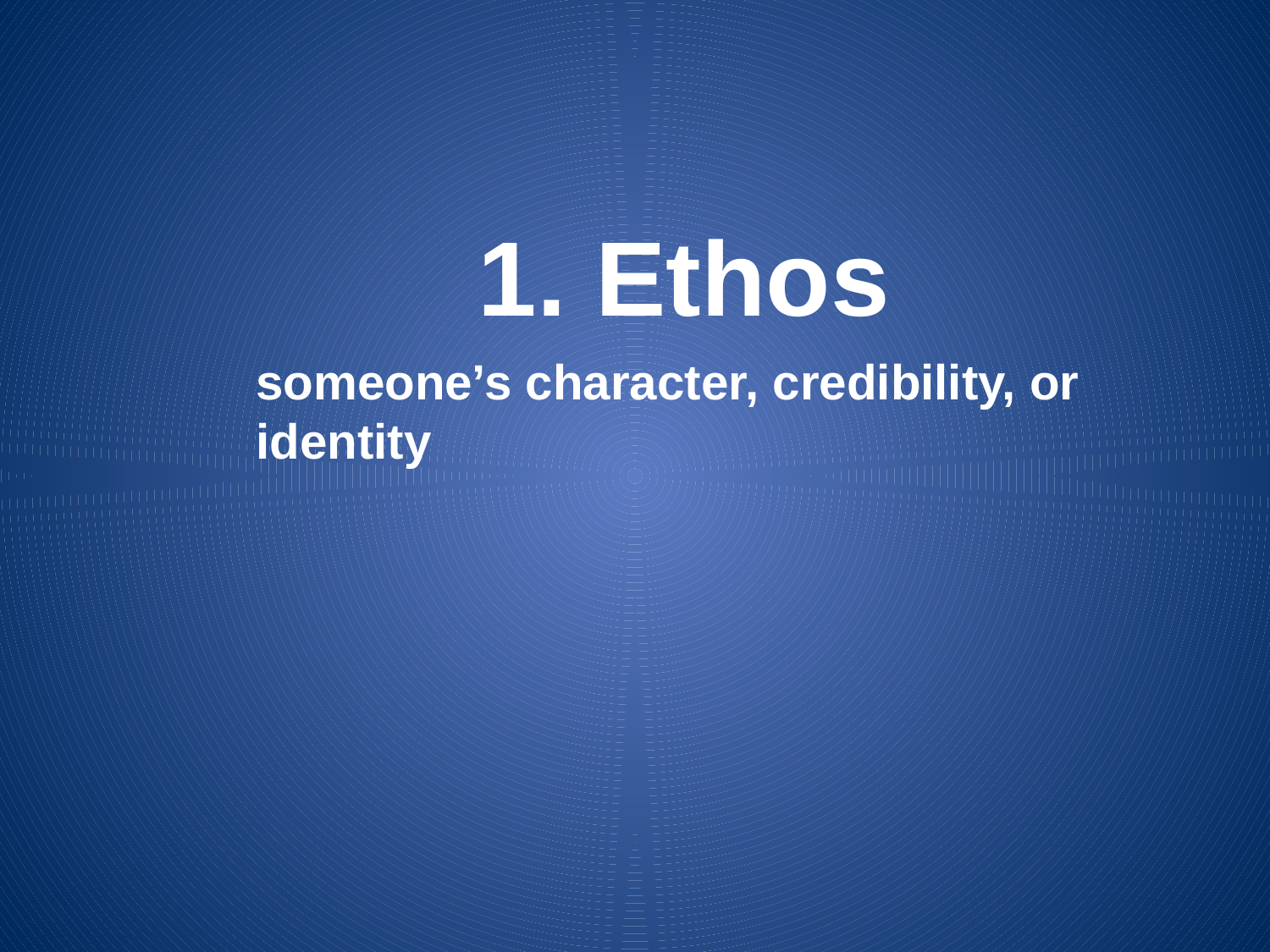

# 1. Ethos
someone’s character, credibility, or identity